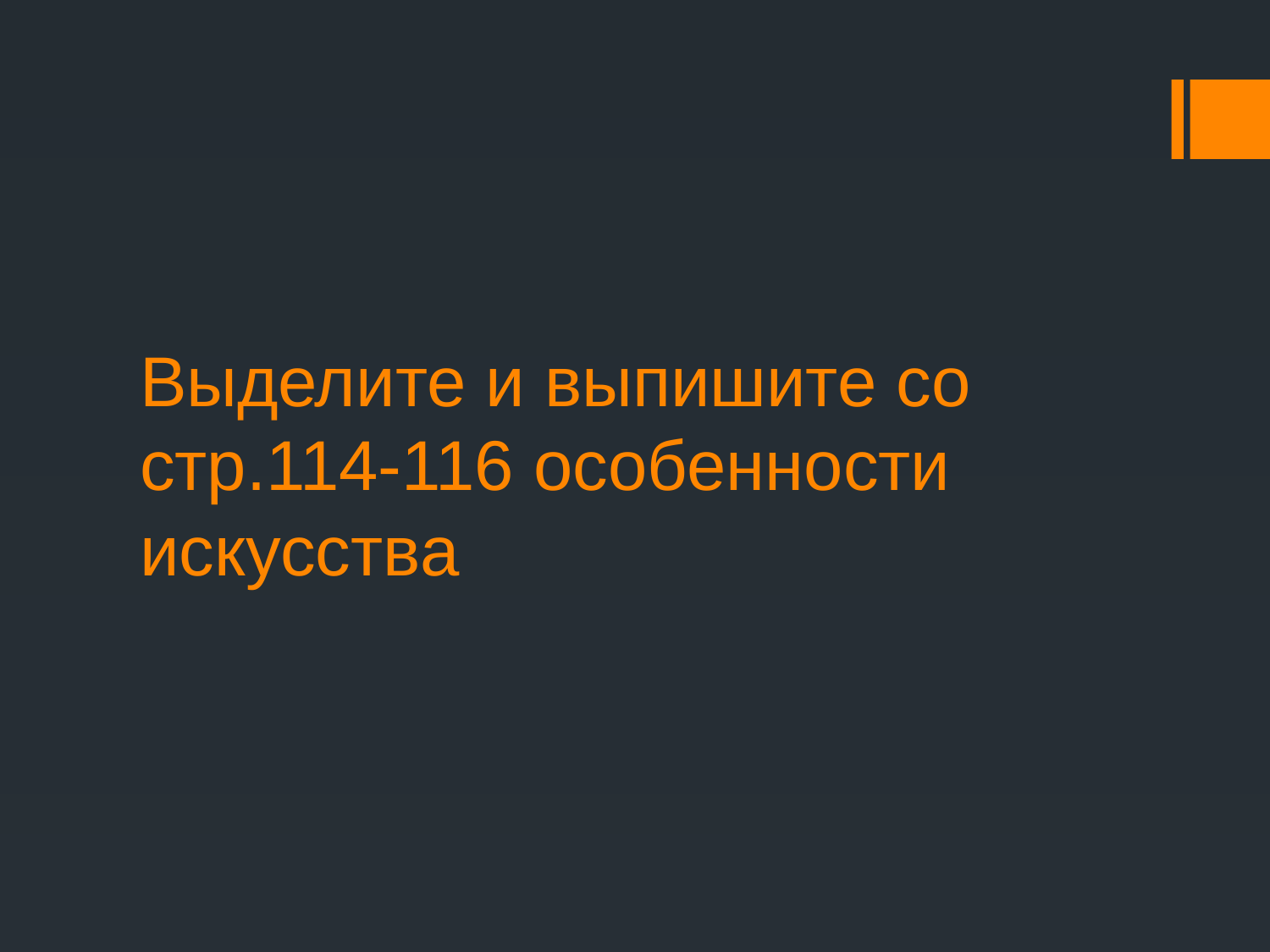

# Выделите и выпишите со стр.114-116 особенности искусства